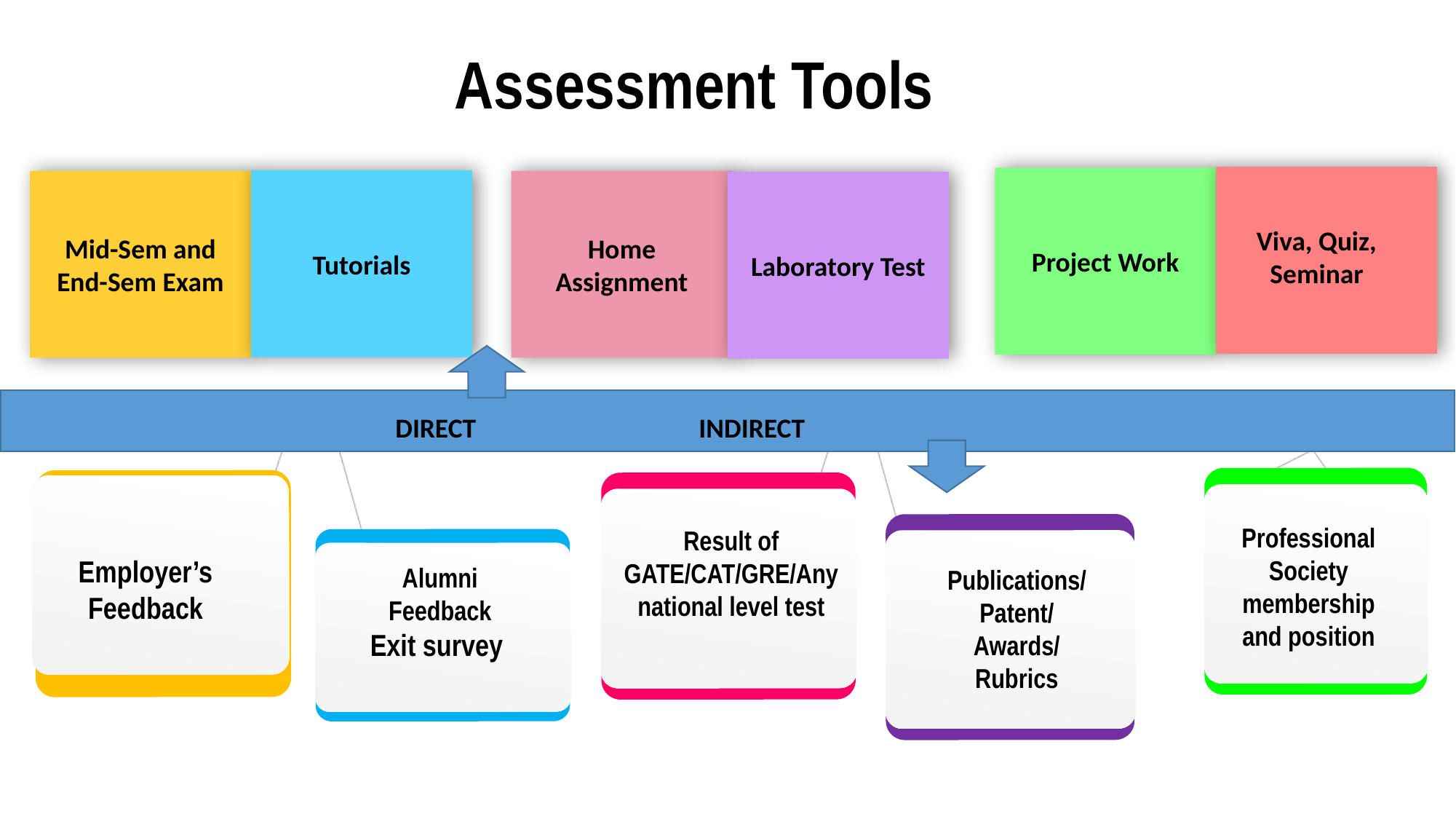

Assessment Tools

Project Work
Tutorials
Mid-Sem and End-Sem Exam
Home Assignment
Laboratory Test
Viva, Quiz, Seminar

DIRECT                                    INDIRECT

Professional Society membership and position

Employer’s Feedback

Result of GATE/CAT/GRE/Any national level test

Publications/Patent/
Awards/
Rubrics

Alumni Feedback
Exit survey